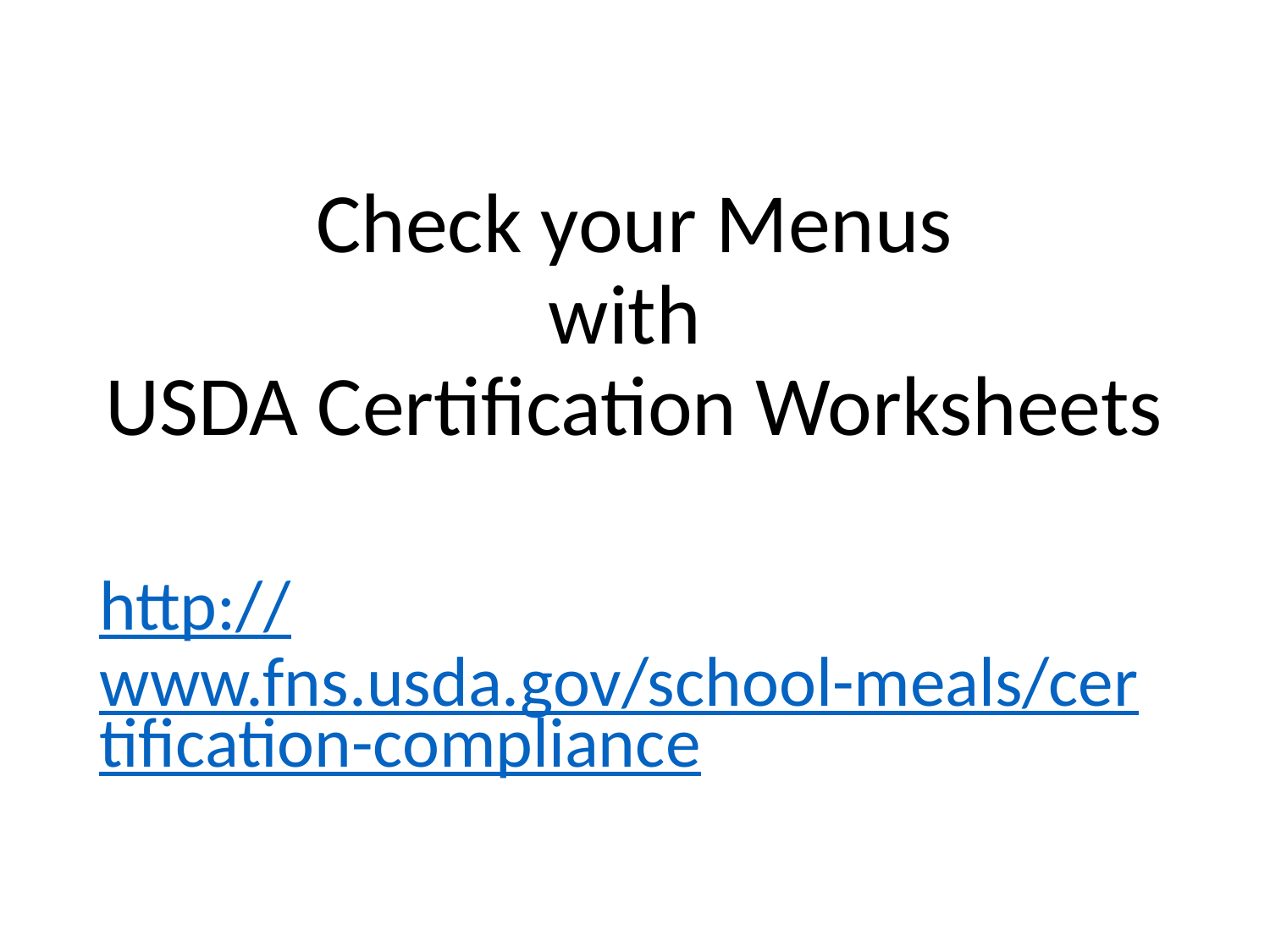

# Check your Menus with USDA Certification Worksheets
http://www.fns.usda.gov/school-meals/certification-compliance